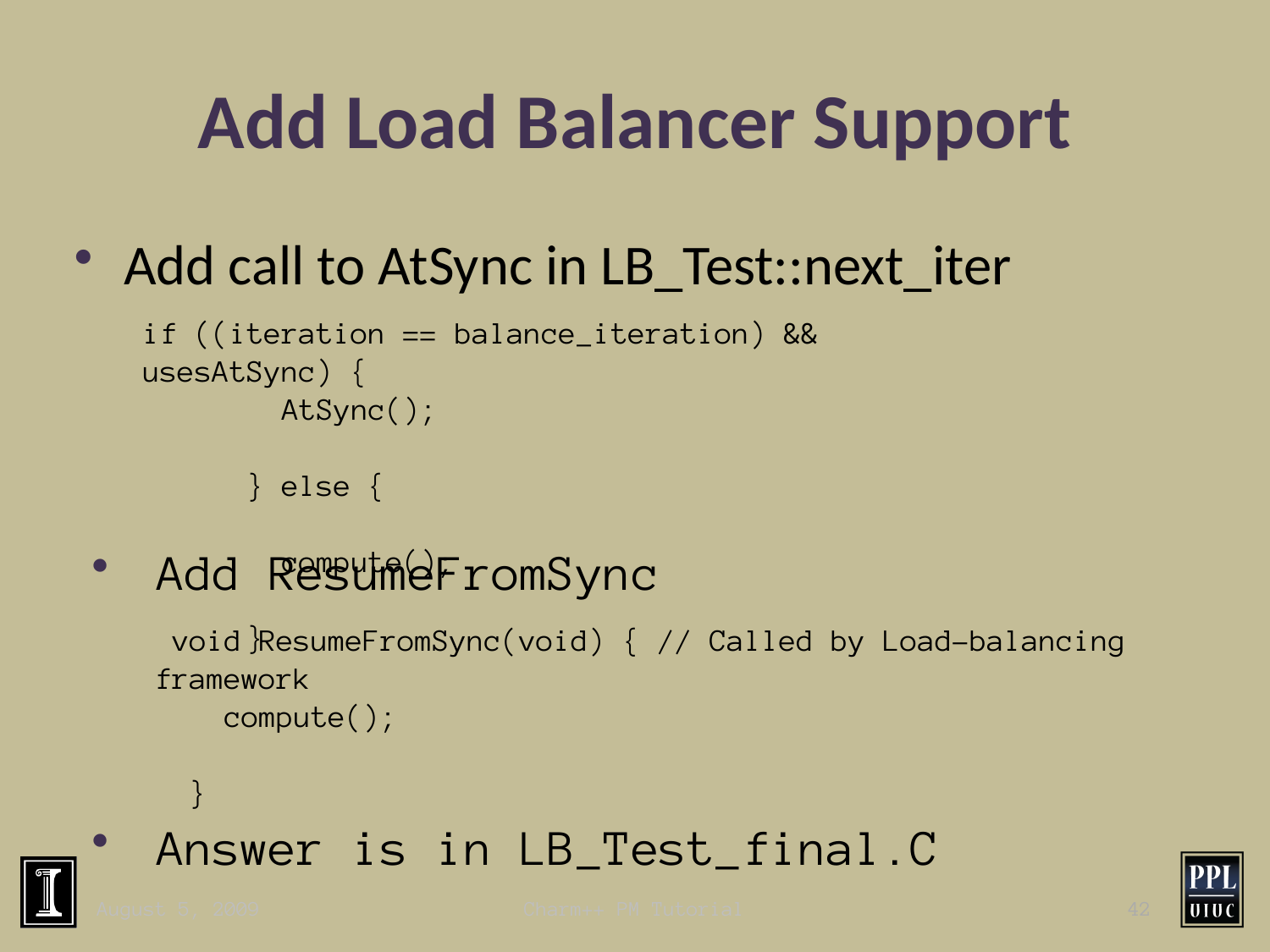

# Add Load Balancer Support
Add call to AtSync in LB_Test::next_iter
if ((iteration == balance_iteration) && usesAtSync) {
        AtSync();
      } else {
        compute();
      }
 Add ResumeFromSync
 void ResumeFromSync(void) { // Called by Load-balancing framework
    compute();
  }
 Answer is in LB_Test_final.C
August 5, 2009
Charm++ PM Tutorial
42